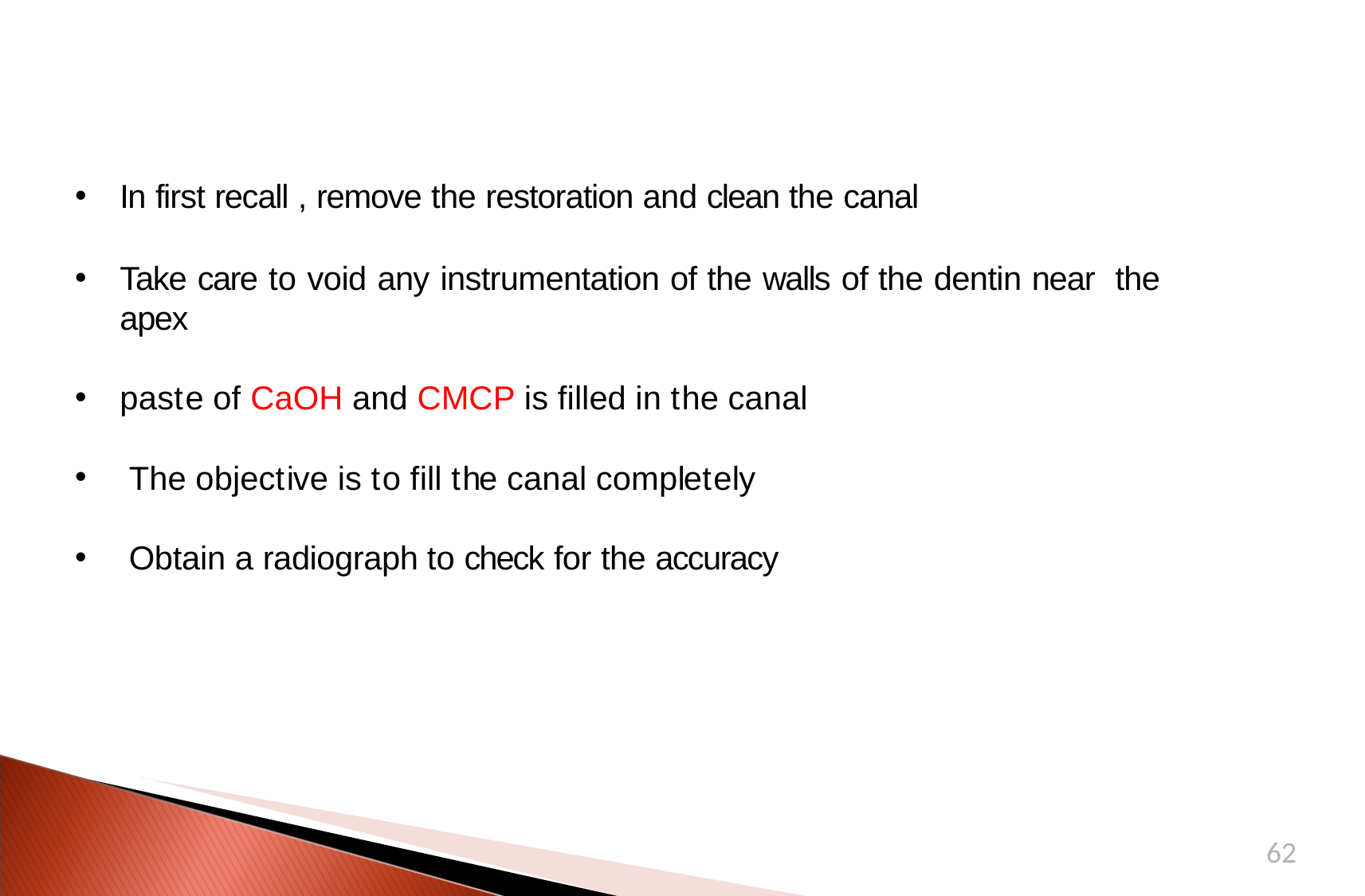

In first recall , remove the restoration and clean the canal

Take care to void any instrumentation of the walls of the dentin near  the apex
paste of CaOH and CMCP is filled in the canal
 The objective is to fill the canal completely
 Obtain a radiograph to check for the accuracy
62